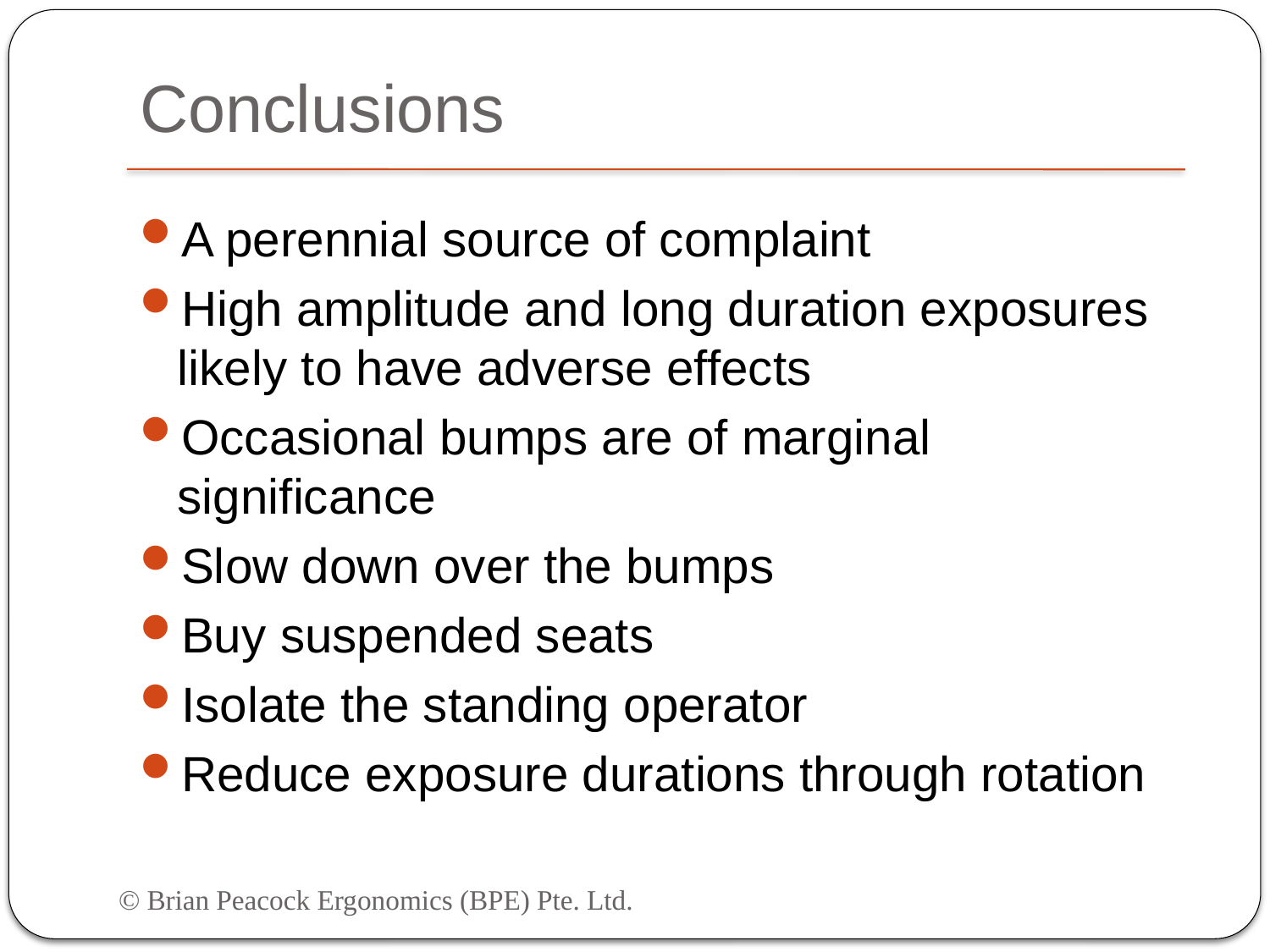

# Conclusions
A perennial source of complaint
High amplitude and long duration exposures likely to have adverse effects
Occasional bumps are of marginal significance
Slow down over the bumps
Buy suspended seats
Isolate the standing operator
Reduce exposure durations through rotation
© Brian Peacock Ergonomics (BPE) Pte. Ltd.